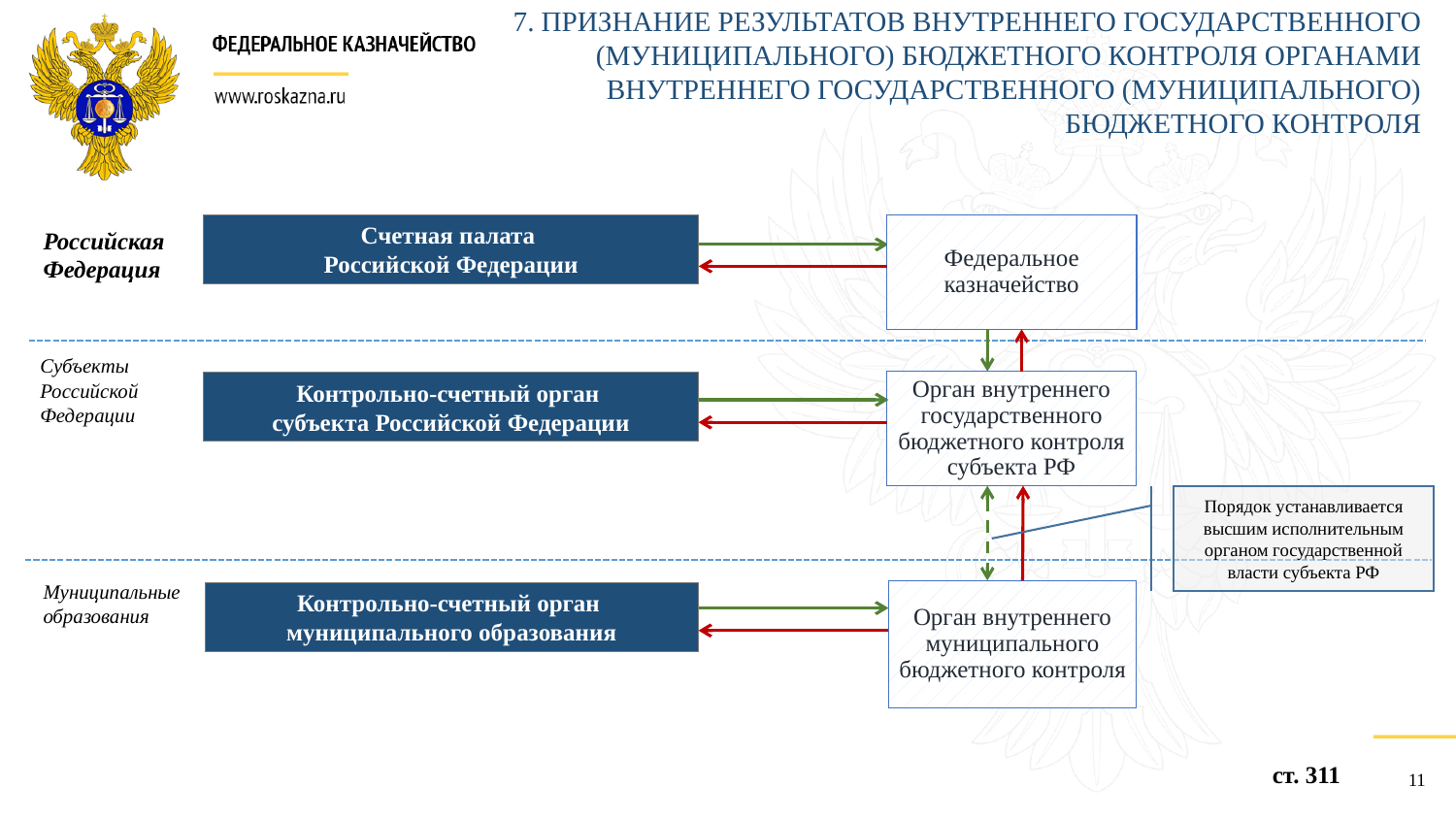

7. Признание результатов внутреннего государственного (муниципального) бюджетного контроля органами внутреннего государственного (муниципального) бюджетного контроля
Федеральное казначейство
Счетная палата
Российской Федерации
Российская Федерация
Субъекты Российской Федерации
Орган внутреннего государственного бюджетного контроля субъекта РФ
Контрольно-счетный орган
субъекта Российской Федерации
Порядок устанавливается высшим исполнительным органом государственной власти субъекта РФ
Муниципальные образования
Орган внутреннего муниципального бюджетного контроля
Контрольно-счетный орган
муниципального образования
ст. 311
11